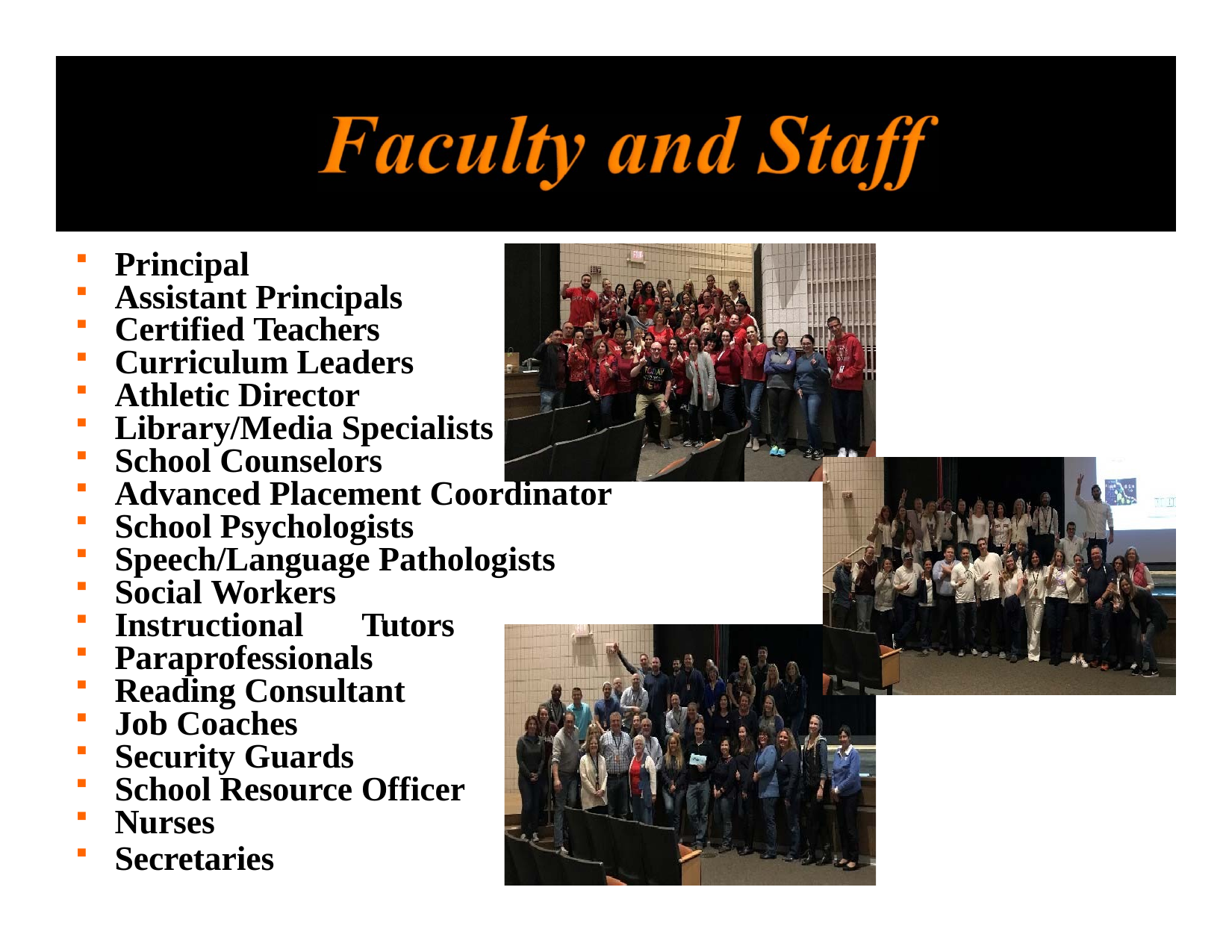

Principal
Assistant Principals
Certified Teachers
Curriculum Leaders
Athletic Director
Library/Media Specialists
School Counselors
Advanced Placement Coordinator
School Psychologists
Speech/Language Pathologists
Social Workers
Instructional	Tutors
Paraprofessionals
Reading Consultant
Job Coaches
Security Guards
School Resource Officer
Nurses
Secretaries